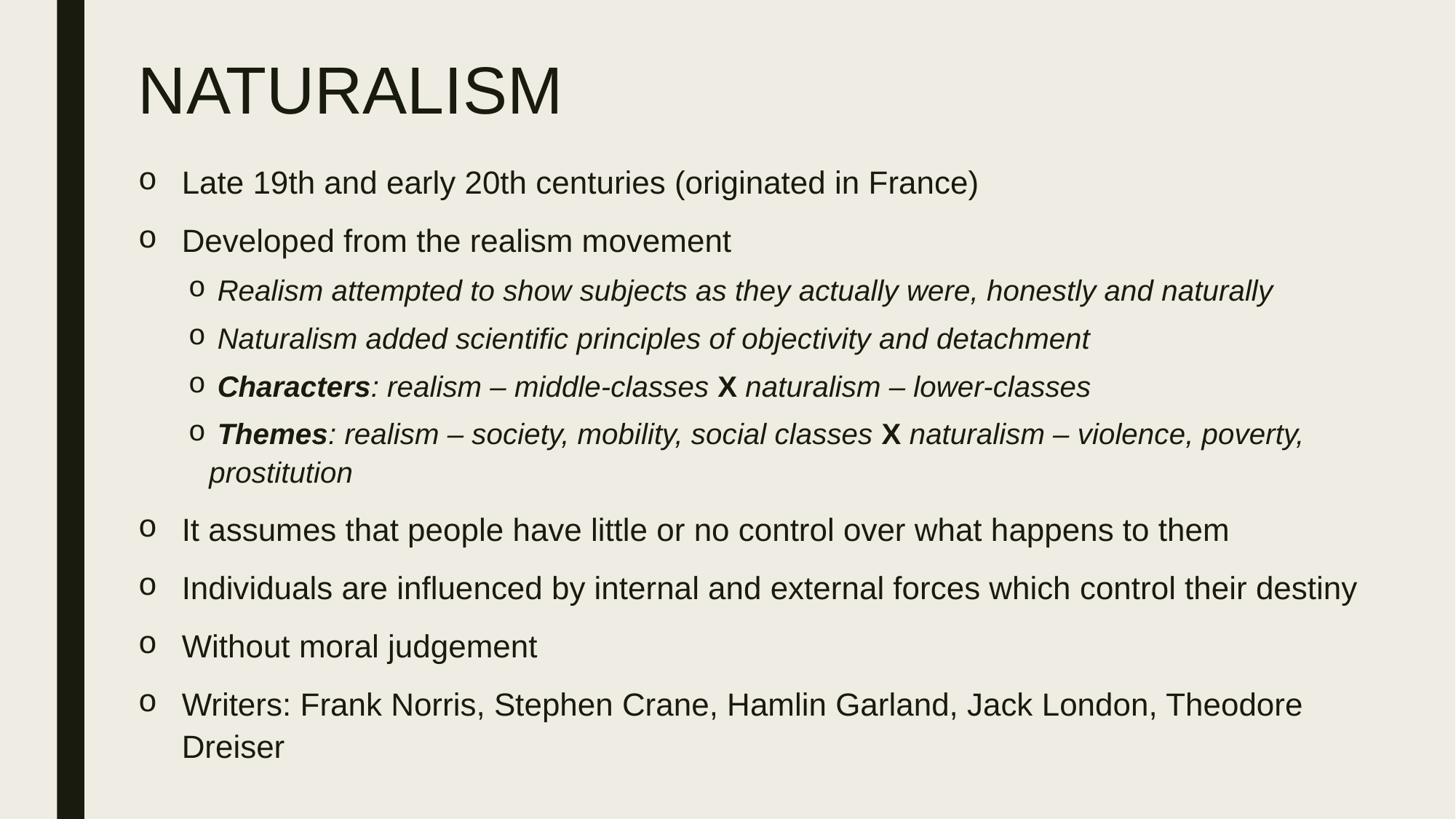

# NATURALISM
Late 19th and early 20th centuries (originated in France)
Developed from the realism movement
 Realism attempted to show subjects as they actually were, honestly and naturally
 Naturalism added scientific principles of objectivity and detachment
 Characters: realism – middle-classes X naturalism – lower-classes
 Themes: realism – society, mobility, social classes X naturalism – violence, poverty, prostitution
It assumes that people have little or no control over what happens to them
Individuals are influenced by internal and external forces which control their destiny
Without moral judgement
Writers: Frank Norris, Stephen Crane, Hamlin Garland, Jack London, Theodore Dreiser